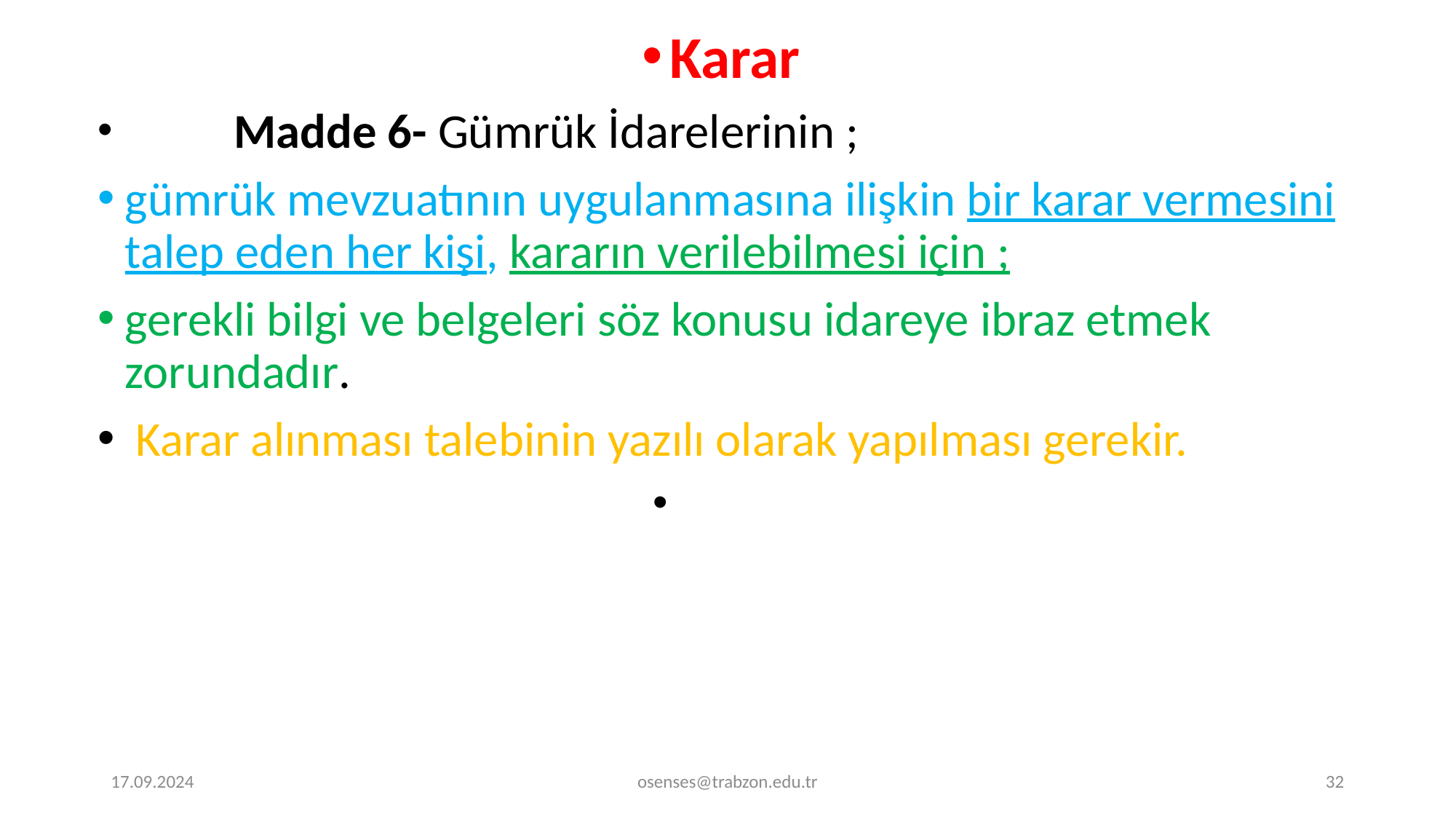

Karar
	Madde 6- Gümrük İdarelerinin ;
gümrük mevzuatının uygulanmasına ilişkin bir karar vermesini talep eden her kişi, kararın verilebilmesi için ;
gerekli bilgi ve belgeleri söz konusu idareye ibraz etmek zorundadır.
 Karar alınması talebinin yazılı olarak yapılması gerekir.

#
17.09.2024
osenses@trabzon.edu.tr
32